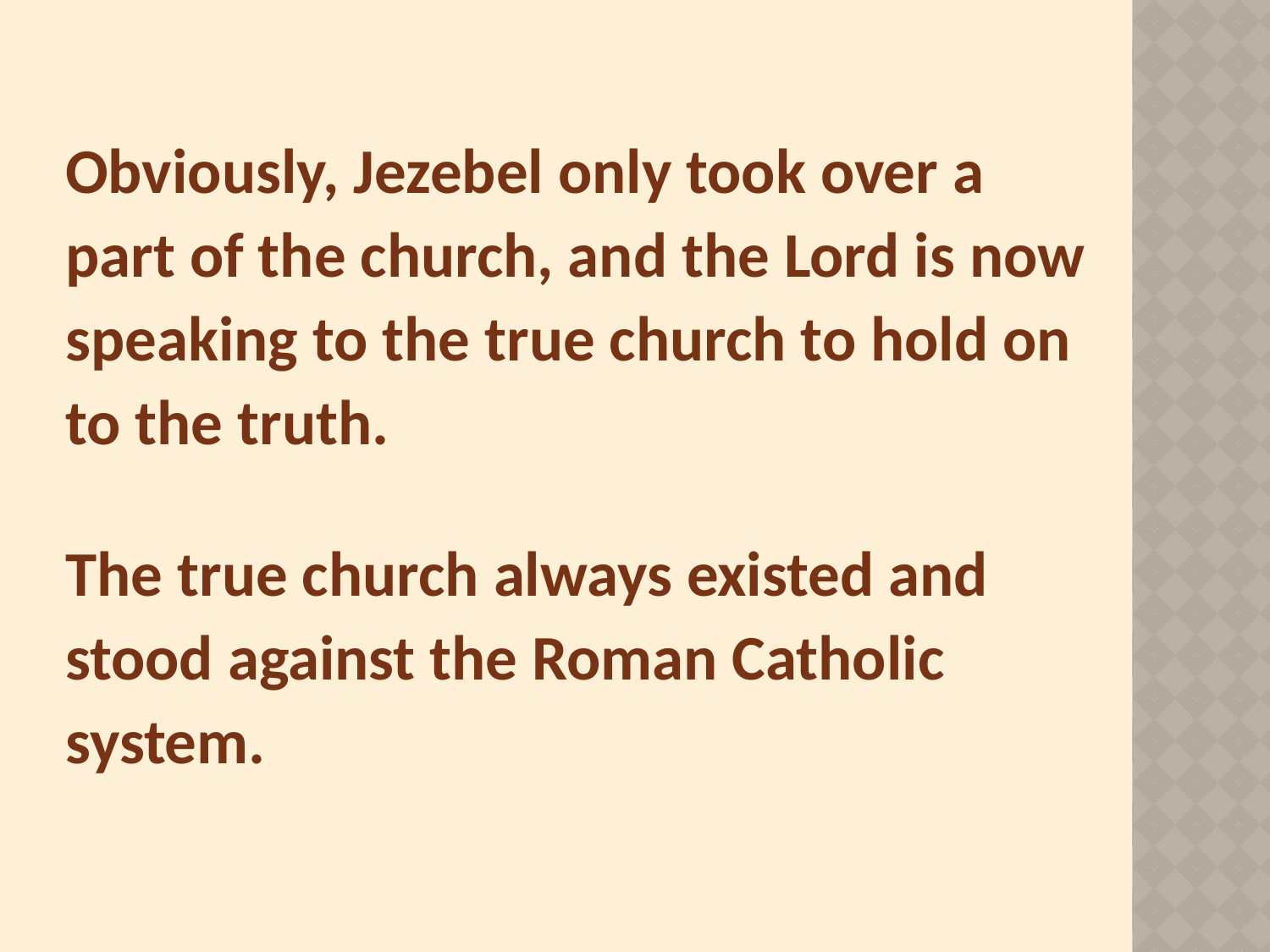

Obviously, Jezebel only took over a part of the church, and the Lord is now speaking to the true church to hold on to the truth.

The true church always existed and stood against the Roman Catholic system.